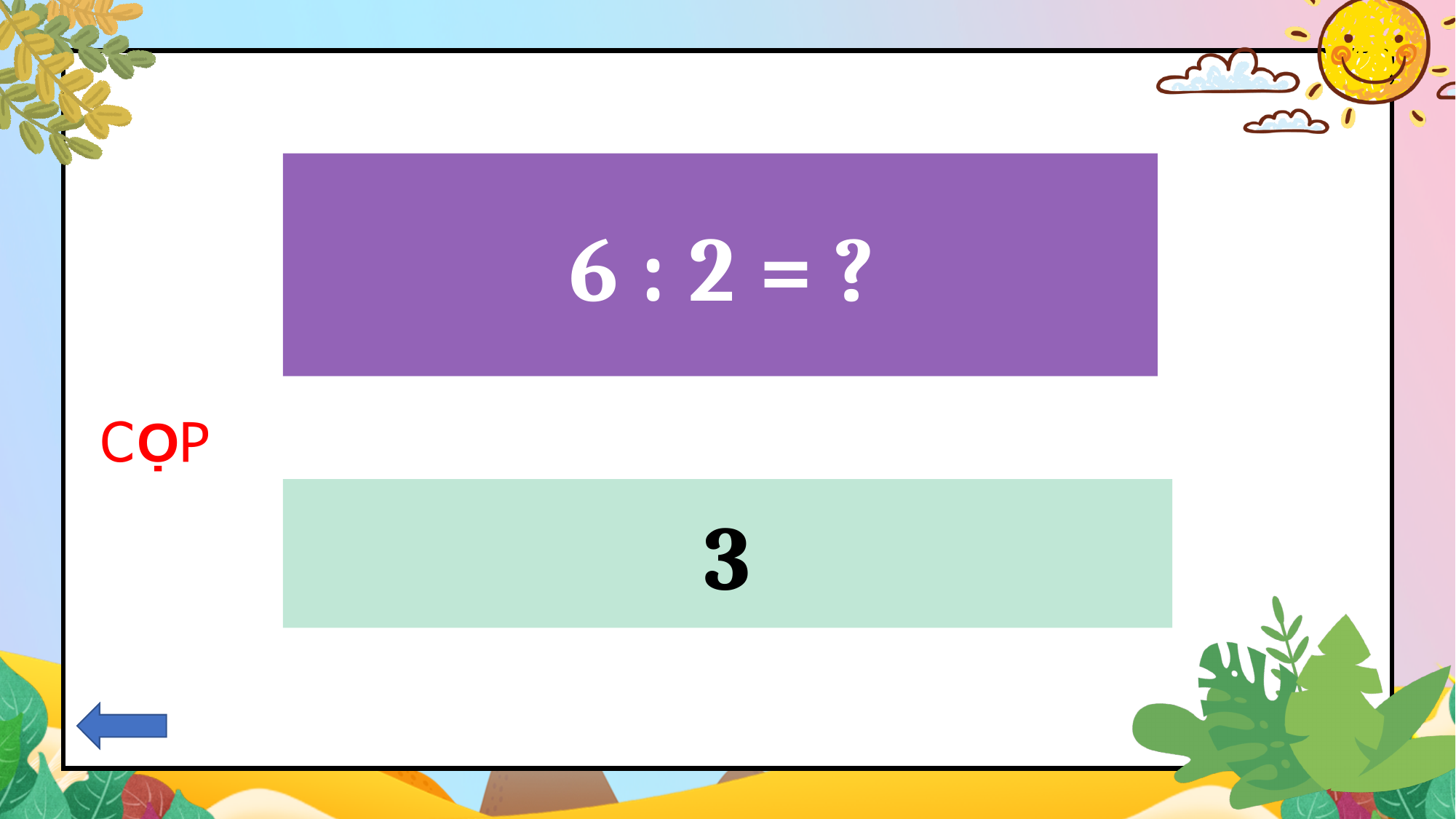

6 : 2 = ?
CỌP
3